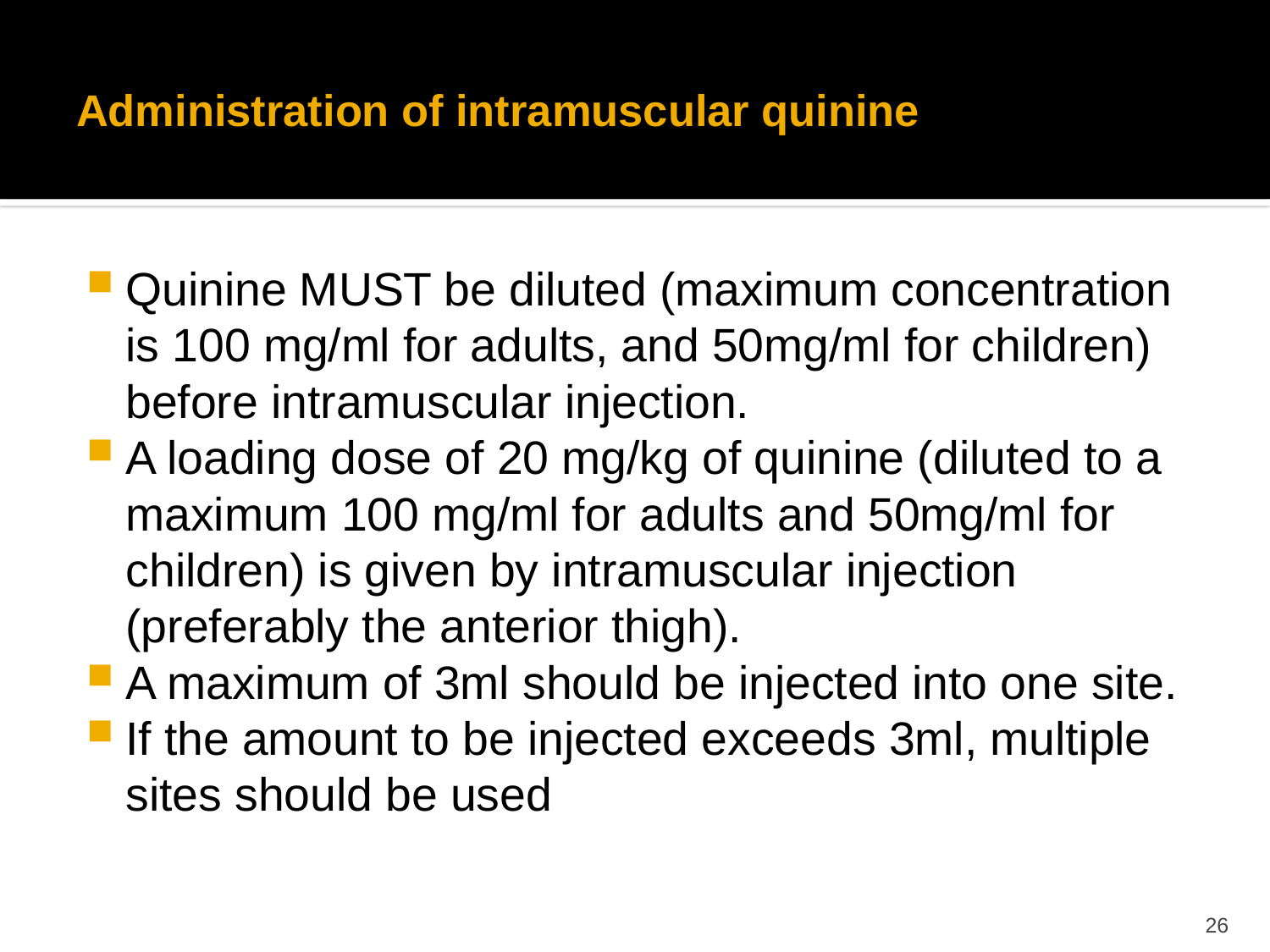

# Administration of intramuscular quinine
Quinine MUST be diluted (maximum concentration is 100 mg/ml for adults, and 50mg/ml for children) before intramuscular injection.
A loading dose of 20 mg/kg of quinine (diluted to a maximum 100 mg/ml for adults and 50mg/ml for children) is given by intramuscular injection (preferably the anterior thigh).
A maximum of 3ml should be injected into one site.
If the amount to be injected exceeds 3ml, multiple sites should be used

26